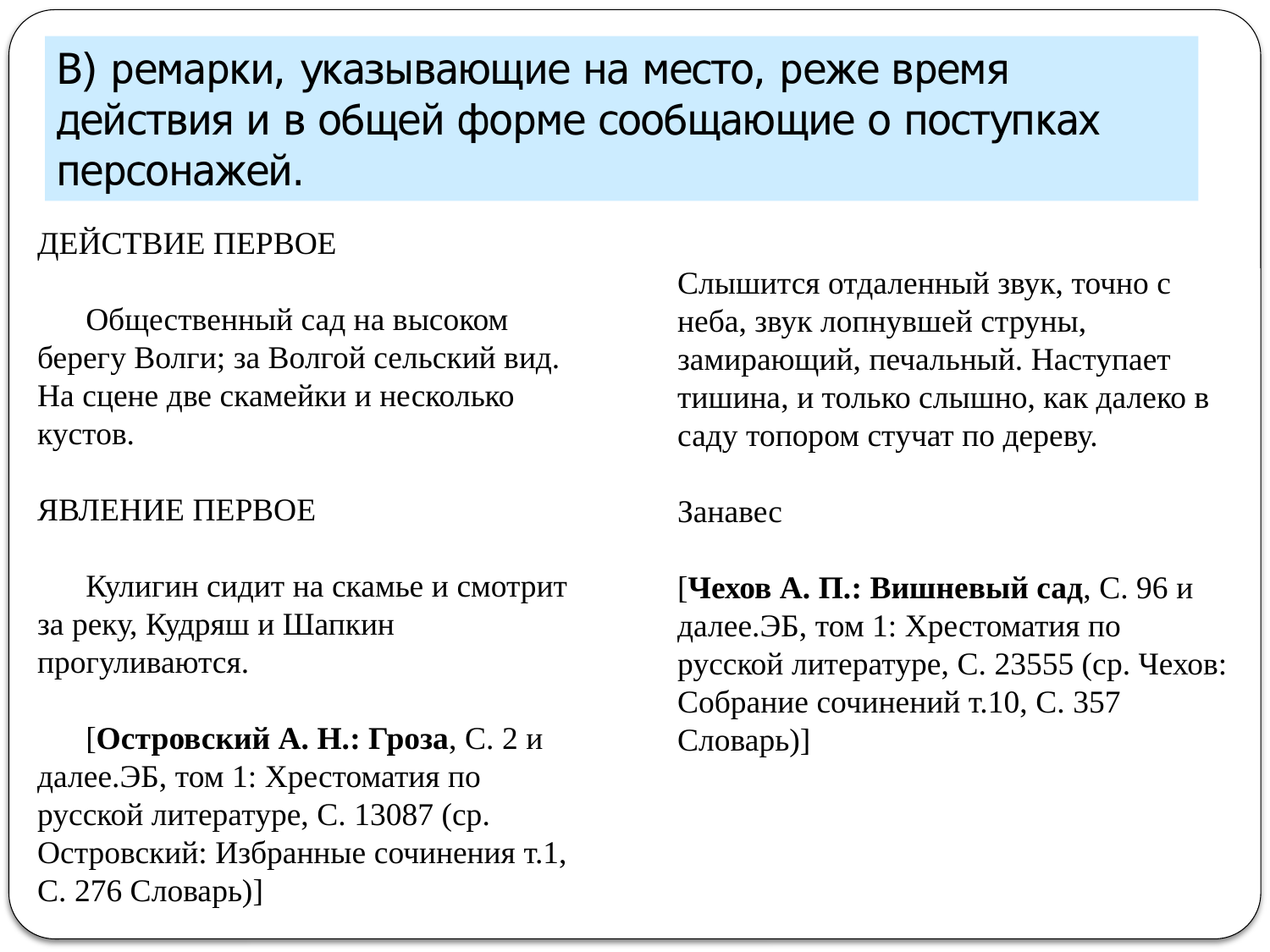

В) ремарки, указывающие на место, реже время действия и в общей форме сообщающие о поступках персонажей.
Отличительные особенности драмы:
ДЕЙСТВИЕ ПЕРВОЕ

      Общественный сад на высоком берегу Волги; за Волгой сельский вид. На сцене две скамейки и несколько кустов.

ЯВЛЕНИЕ ПЕРВОЕ

      Кулигин сидит на скамье и смотрит за реку, Кудряш и Шапкин прогуливаются.

      [Островский А. Н.: Гроза, С. 2 и далее.ЭБ, том 1: Хрестоматия по русской литературе, С. 13087 (ср. Островский: Избранные сочинения т.1, С. 276 Словарь)]

Слышится отдаленный звук, точно с неба, звук лопнувшей струны, замирающий, печальный. Наступает тишина, и только слышно, как далеко в саду топором стучат по дереву.

Занавес

[Чехов А. П.: Вишневый сад, С. 96 и далее.ЭБ, том 1: Хрестоматия по русской литературе, С. 23555 (ср. Чехов: Собрание сочинений т.10, С. 357 Словарь)]